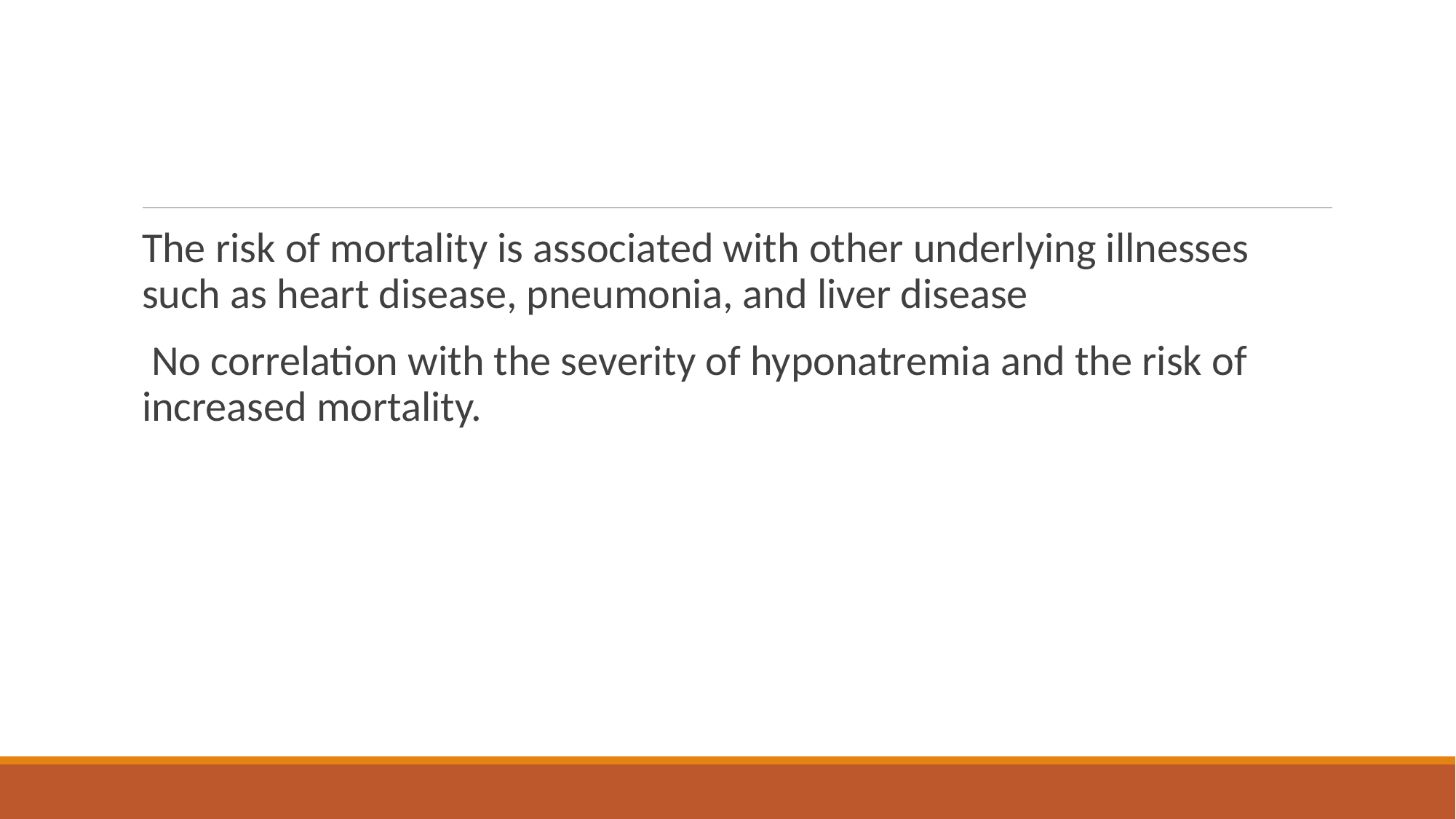

#
The risk of mortality is associated with other underlying illnesses such as heart disease, pneumonia, and liver disease
 No correlation with the severity of hyponatremia and the risk of increased mortality.